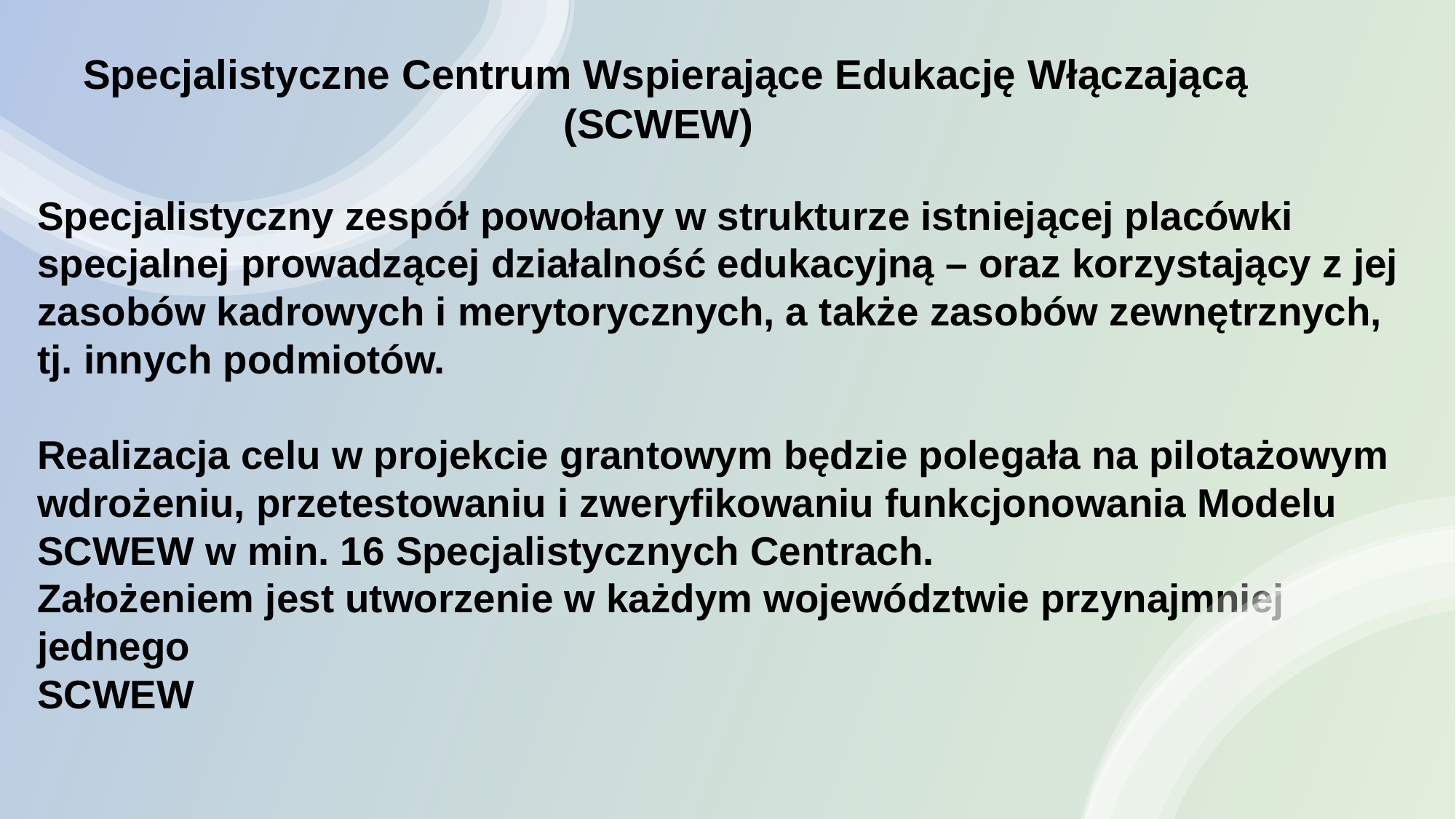

# Specjalistyczne Centrum Wspierające Edukację Włączającą (SCWEW) Specjalistyczny zespół powołany w strukturze istniejącej placówki specjalnej prowadzącej działalność edukacyjną – oraz korzystający z jej zasobów kadrowych i merytorycznych, a także zasobów zewnętrznych, tj. innych podmiotów. Realizacja celu w projekcie grantowym będzie polegała na pilotażowym wdrożeniu, przetestowaniu i zweryfikowaniu funkcjonowania Modelu SCWEW w min. 16 Specjalistycznych Centrach. Założeniem jest utworzenie w każdym województwie przynajmniej jednego SCWEW